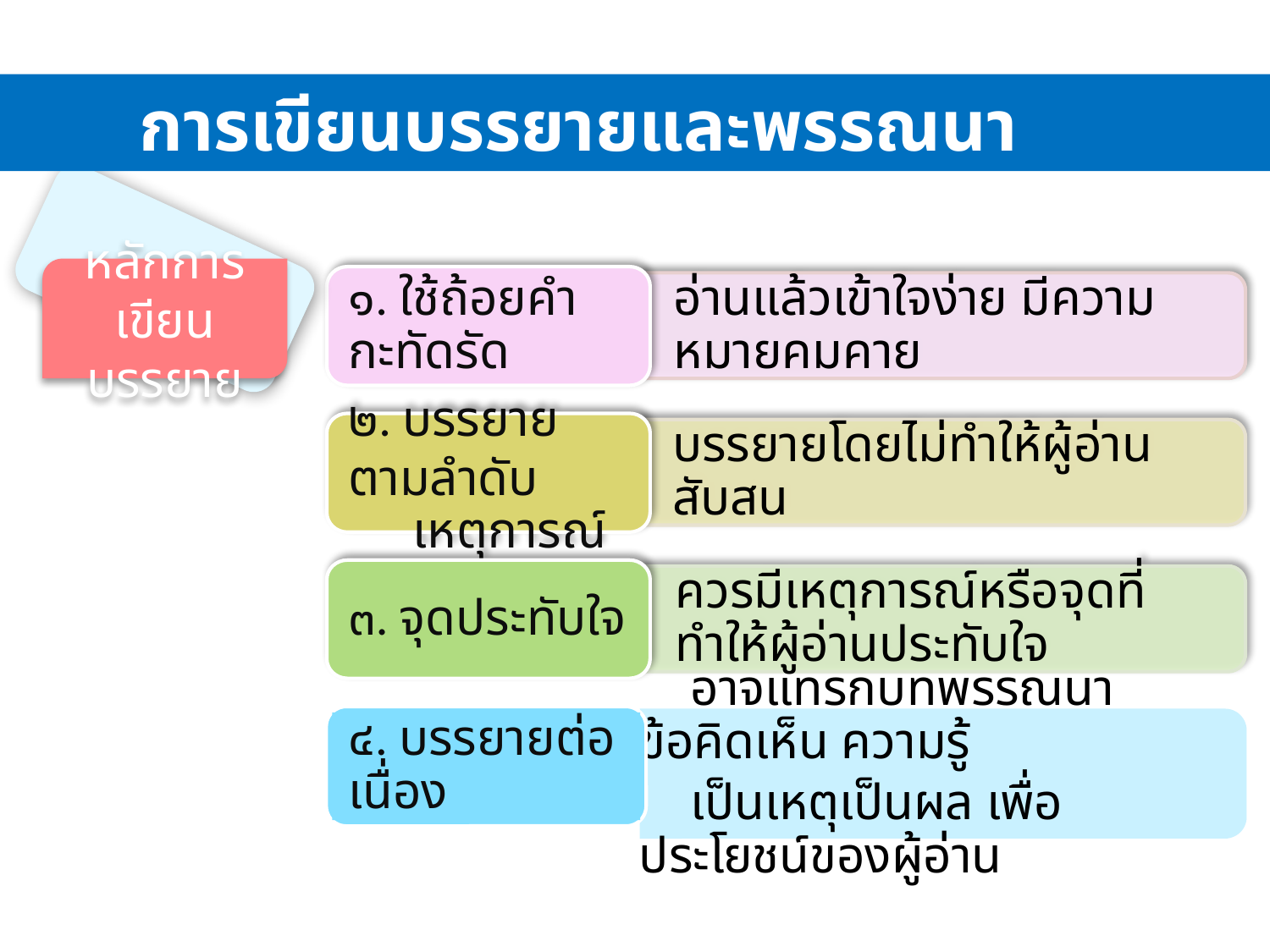

การเขียนบรรยายและพรรณนา

หลักการเขียนบรรยาย
๑. ใช้ถ้อยคำกะทัดรัด
อ่านแล้วเข้าใจง่าย มีความหมายคมคาย
๒. บรรยายตามลำดับ
     เหตุการณ์
บรรยายโดยไม่ทำให้ผู้อ่านสับสน
๓. จุดประทับใจ
ควรมีเหตุการณ์หรือจุดที่ทำให้ผู้อ่านประทับใจ

๔. บรรยายต่อเนื่อง

    อาจแทรกบทพรรณนา ข้อคิดเห็น ความรู้
    เป็นเหตุเป็นผล เพื่อประโยชน์ของผู้อ่าน